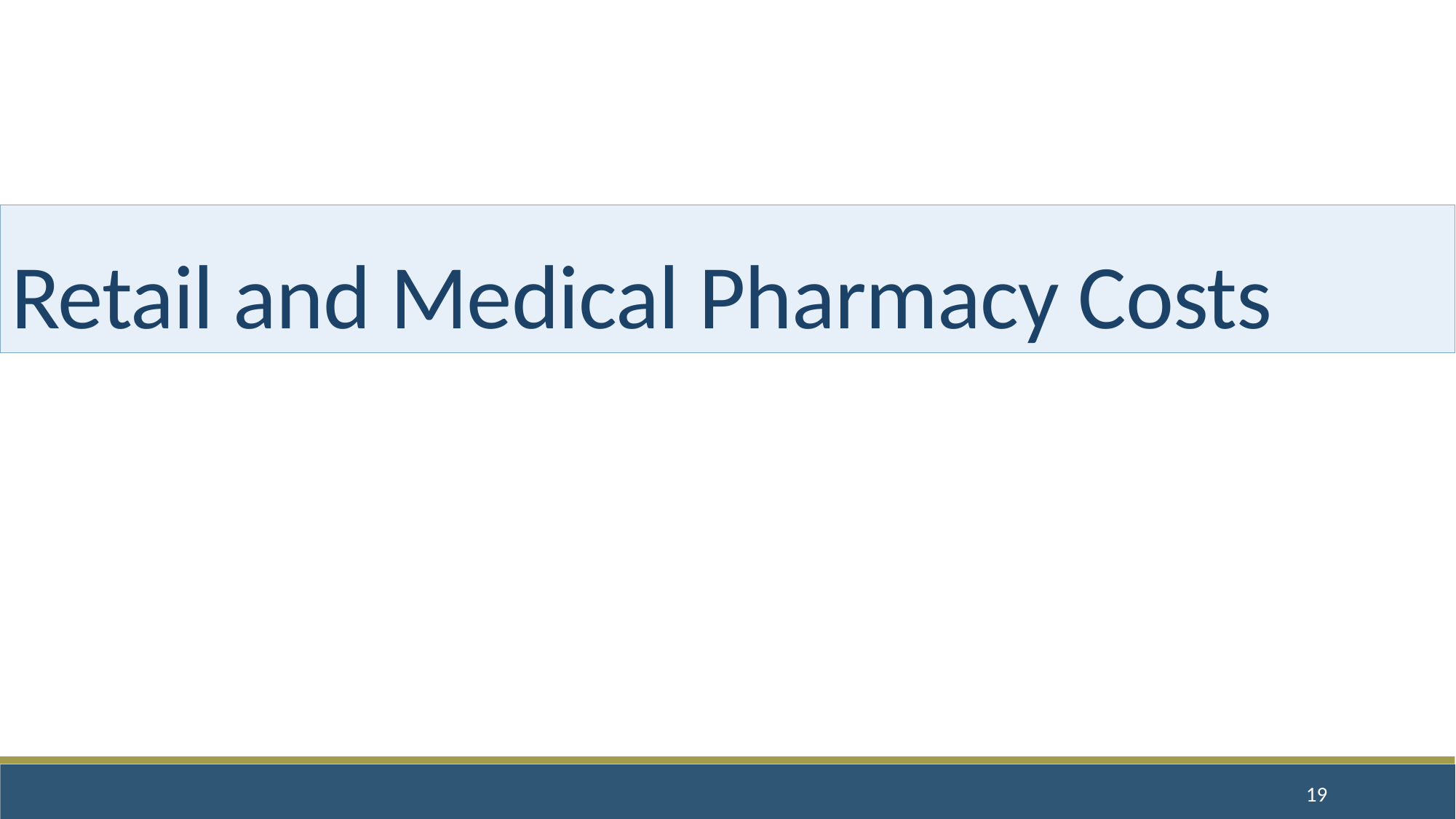

# Retail and Medical Pharmacy Costs

19